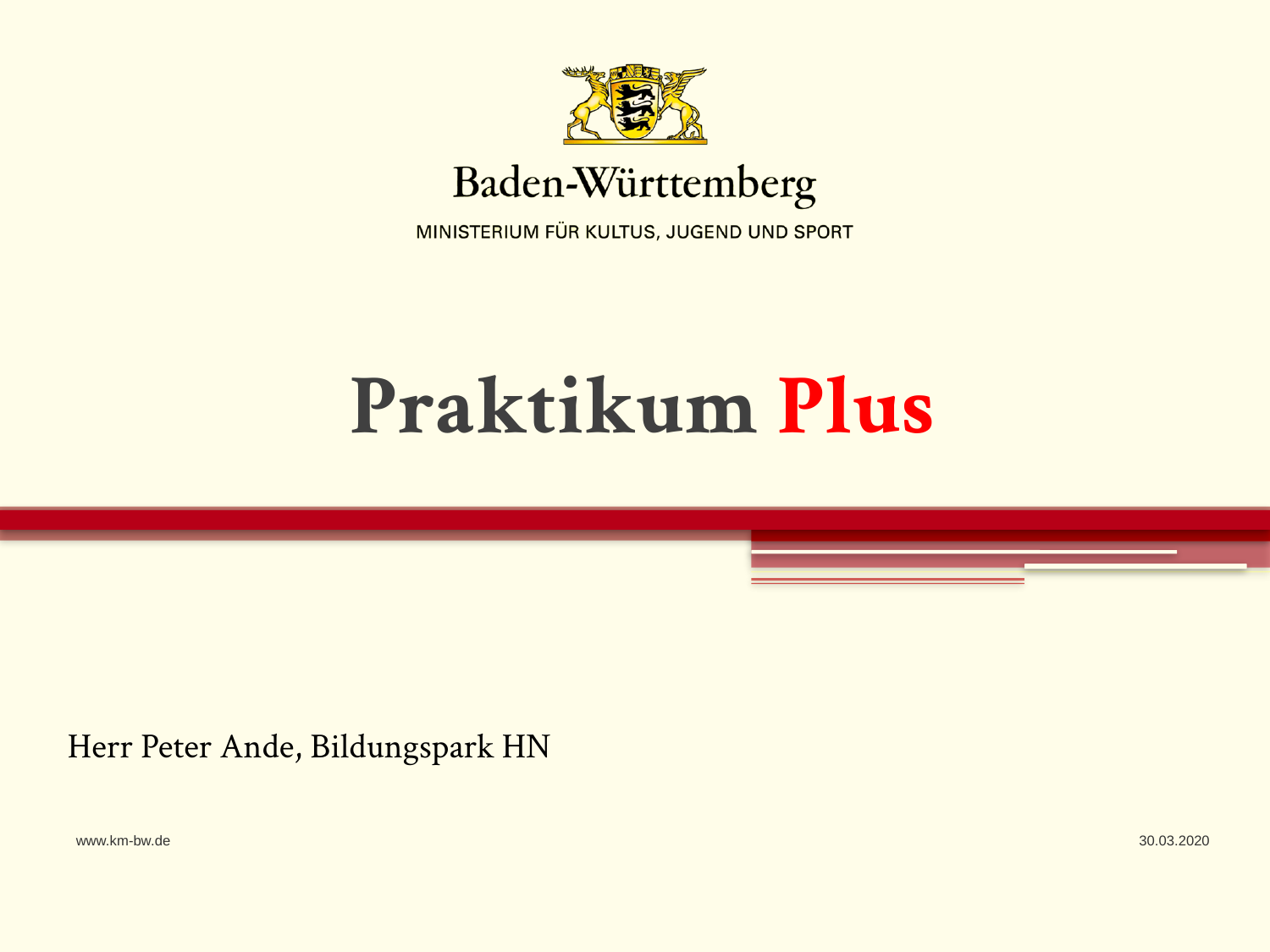

# Praktikum Plus

Herr Peter Ande, Bildungspark HN
www.km-bw.de
30.03.2020